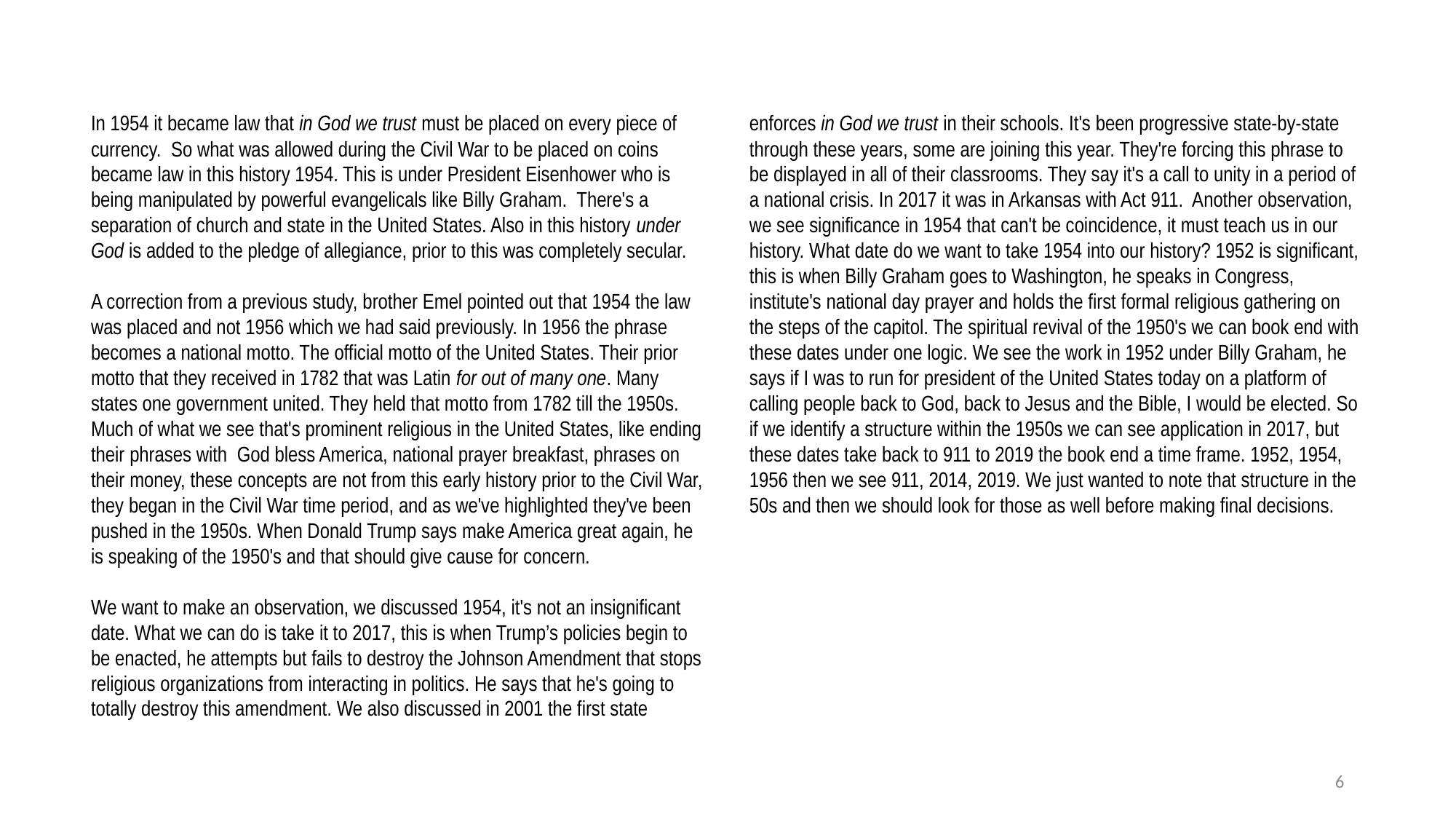

In 1954 it became law that in God we trust must be placed on every piece of currency.  So what was allowed during the Civil War to be placed on coins became law in this history 1954. This is under President Eisenhower who is being manipulated by powerful evangelicals like Billy Graham.  There's a separation of church and state in the United States. Also in this history under God is added to the pledge of allegiance, prior to this was completely secular.
A correction from a previous study, brother Emel pointed out that 1954 the law was placed and not 1956 which we had said previously. In 1956 the phrase becomes a national motto. The official motto of the United States. Their prior motto that they received in 1782 that was Latin for out of many one. Many states one government united. They held that motto from 1782 till the 1950s. Much of what we see that's prominent religious in the United States, like ending their phrases with  God bless America, national prayer breakfast, phrases on their money, these concepts are not from this early history prior to the Civil War, they began in the Civil War time period, and as we've highlighted they've been pushed in the 1950s. When Donald Trump says make America great again, he is speaking of the 1950's and that should give cause for concern.
We want to make an observation, we discussed 1954, it's not an insignificant date. What we can do is take it to 2017, this is when Trump’s policies begin to be enacted, he attempts but fails to destroy the Johnson Amendment that stops religious organizations from interacting in politics. He says that he's going to totally destroy this amendment. We also discussed in 2001 the first state enforces in God we trust in their schools. It's been progressive state-by-state through these years, some are joining this year. They're forcing this phrase to be displayed in all of their classrooms. They say it's a call to unity in a period of a national crisis. In 2017 it was in Arkansas with Act 911.  Another observation, we see significance in 1954 that can't be coincidence, it must teach us in our history. What date do we want to take 1954 into our history? 1952 is significant, this is when Billy Graham goes to Washington, he speaks in Congress, institute's national day prayer and holds the first formal religious gathering on the steps of the capitol. The spiritual revival of the 1950's we can book end with these dates under one logic. We see the work in 1952 under Billy Graham, he says if I was to run for president of the United States today on a platform of calling people back to God, back to Jesus and the Bible, I would be elected. So if we identify a structure within the 1950s we can see application in 2017, but these dates take back to 911 to 2019 the book end a time frame. 1952, 1954, 1956 then we see 911, 2014, 2019. We just wanted to note that structure in the 50s and then we should look for those as well before making final decisions.

6